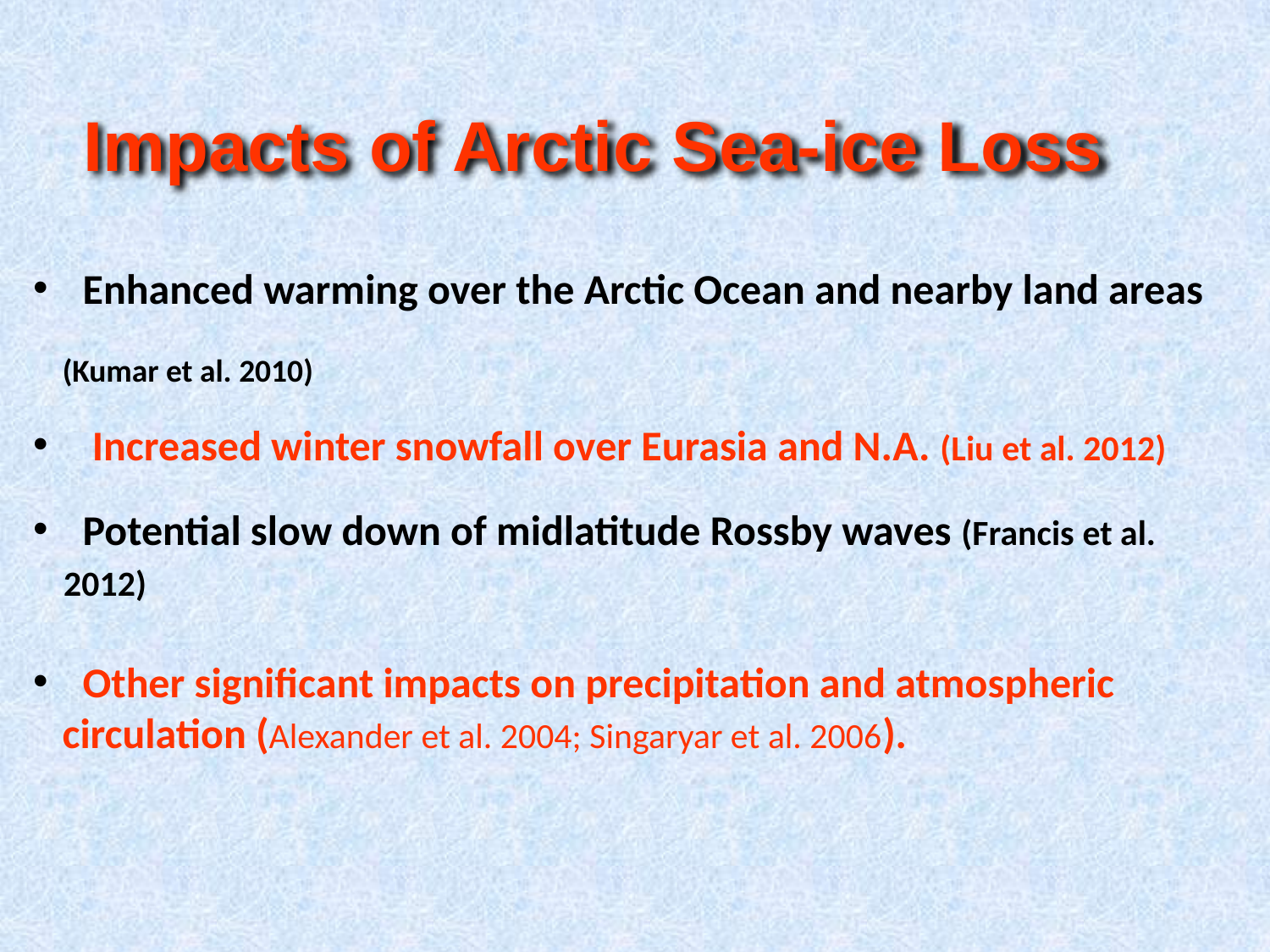

Impacts of Arctic Sea-ice Loss

  Enhanced warming over the Arctic Ocean and nearby land areas
    (Kumar et al. 2010)

   Increased winter snowfall over Eurasia and N.A. (Liu et al. 2012)

  Potential slow down of midlatitude Rossby waves (Francis et al. 2012)

  Other significant impacts on precipitation and atmospheric
   circulation (Alexander et al. 2004; Singaryar et al. 2006).